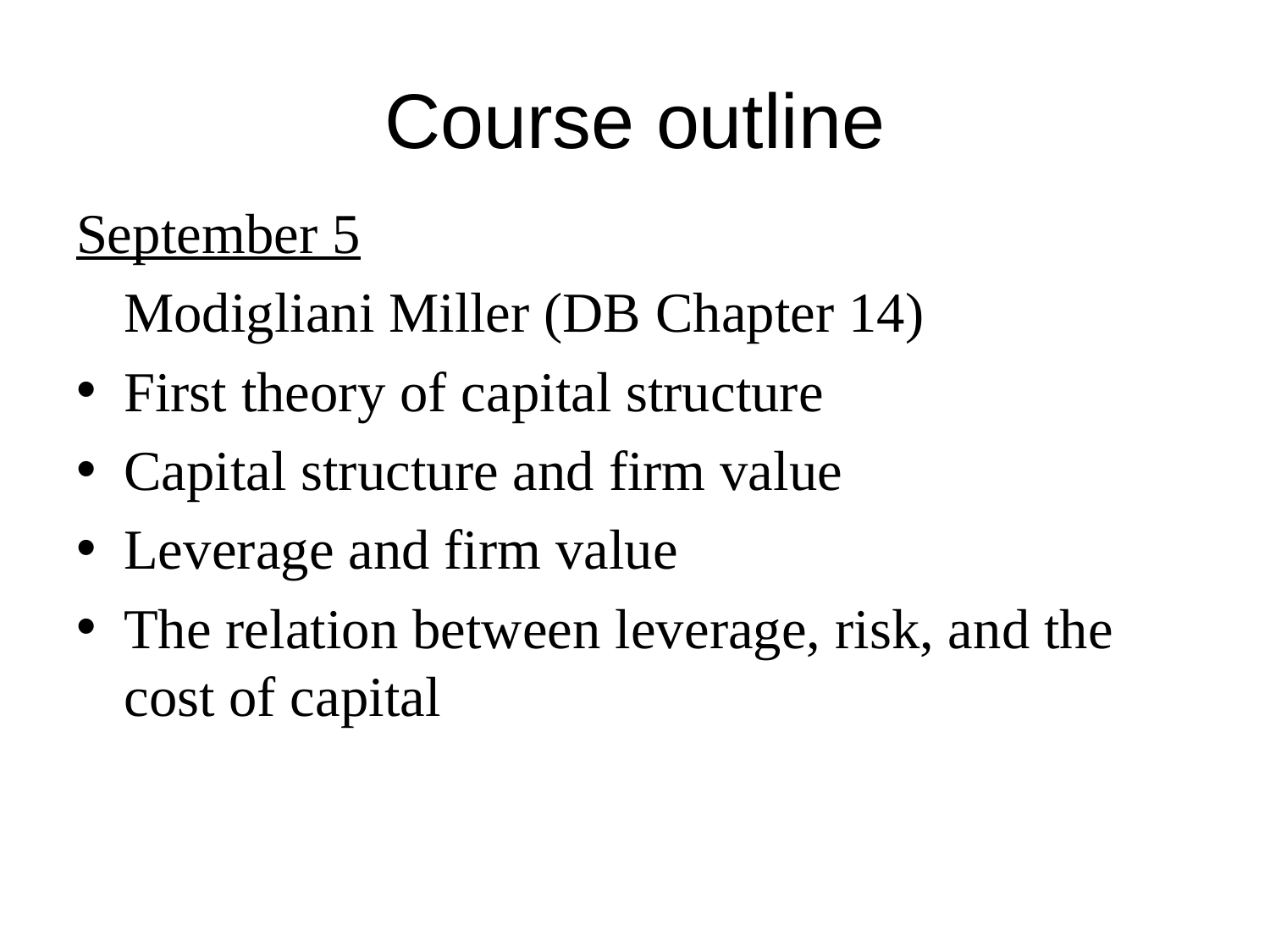

# Course outline
September 5
	Modigliani Miller (DB Chapter 14)
First theory of capital structure
Capital structure and firm value
Leverage and firm value
The relation between leverage, risk, and the cost of capital